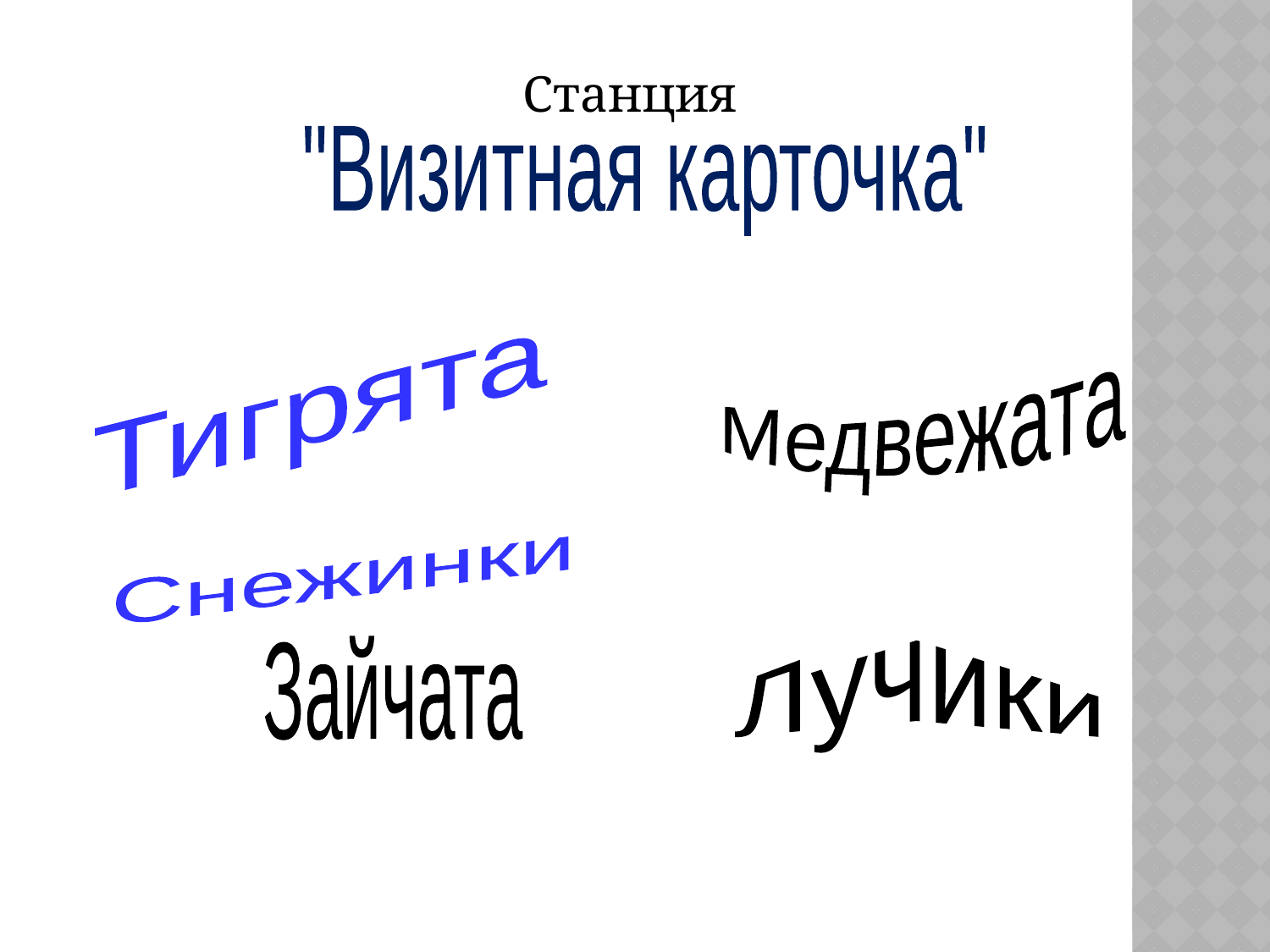

Станция
"Визитная карточка"
Тигрята
Медвежата
Снежинки
Лучики
Зайчата